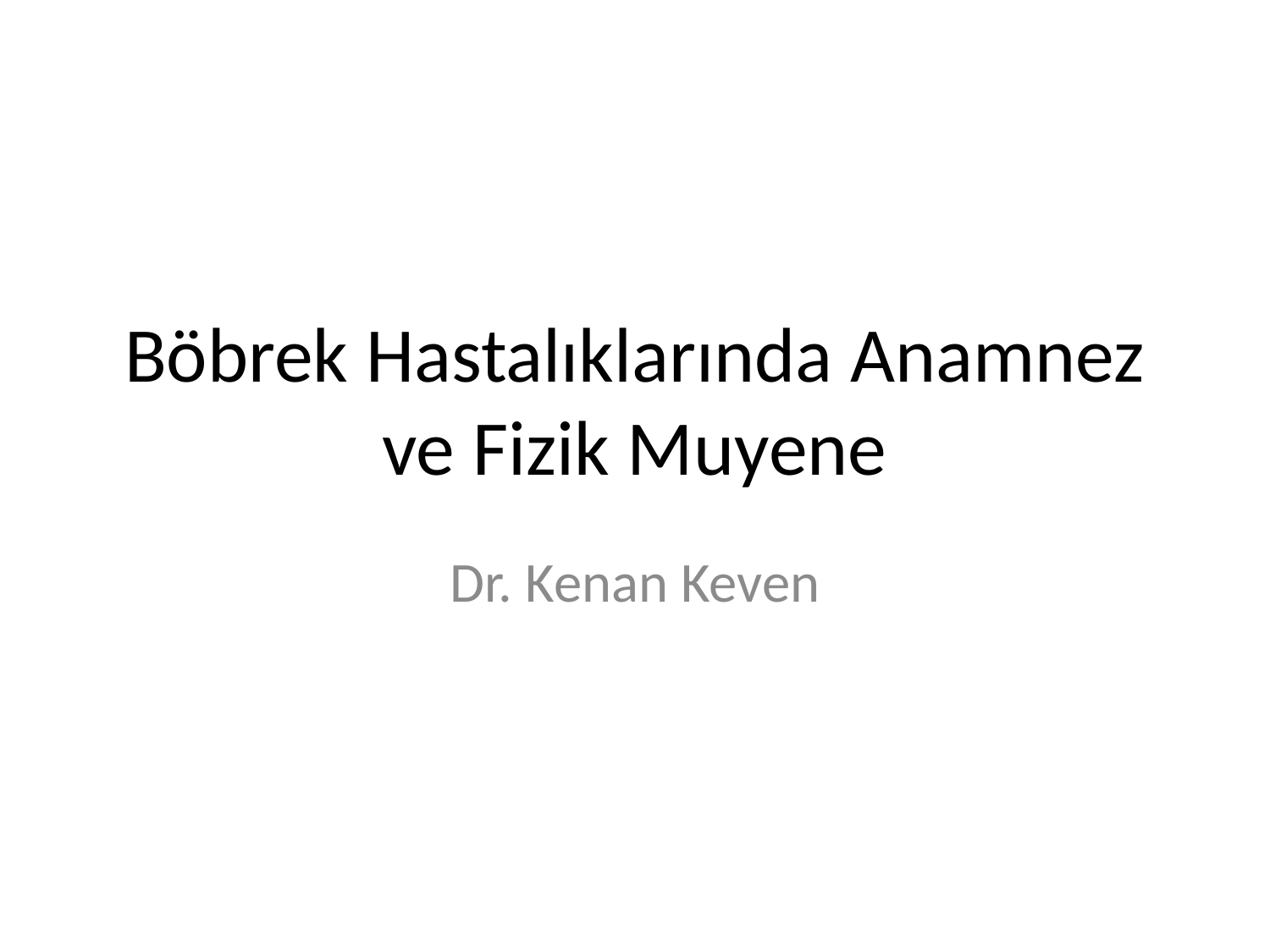

# Böbrek Hastalıklarında Anamnez ve Fizik Muyene
Dr. Kenan Keven